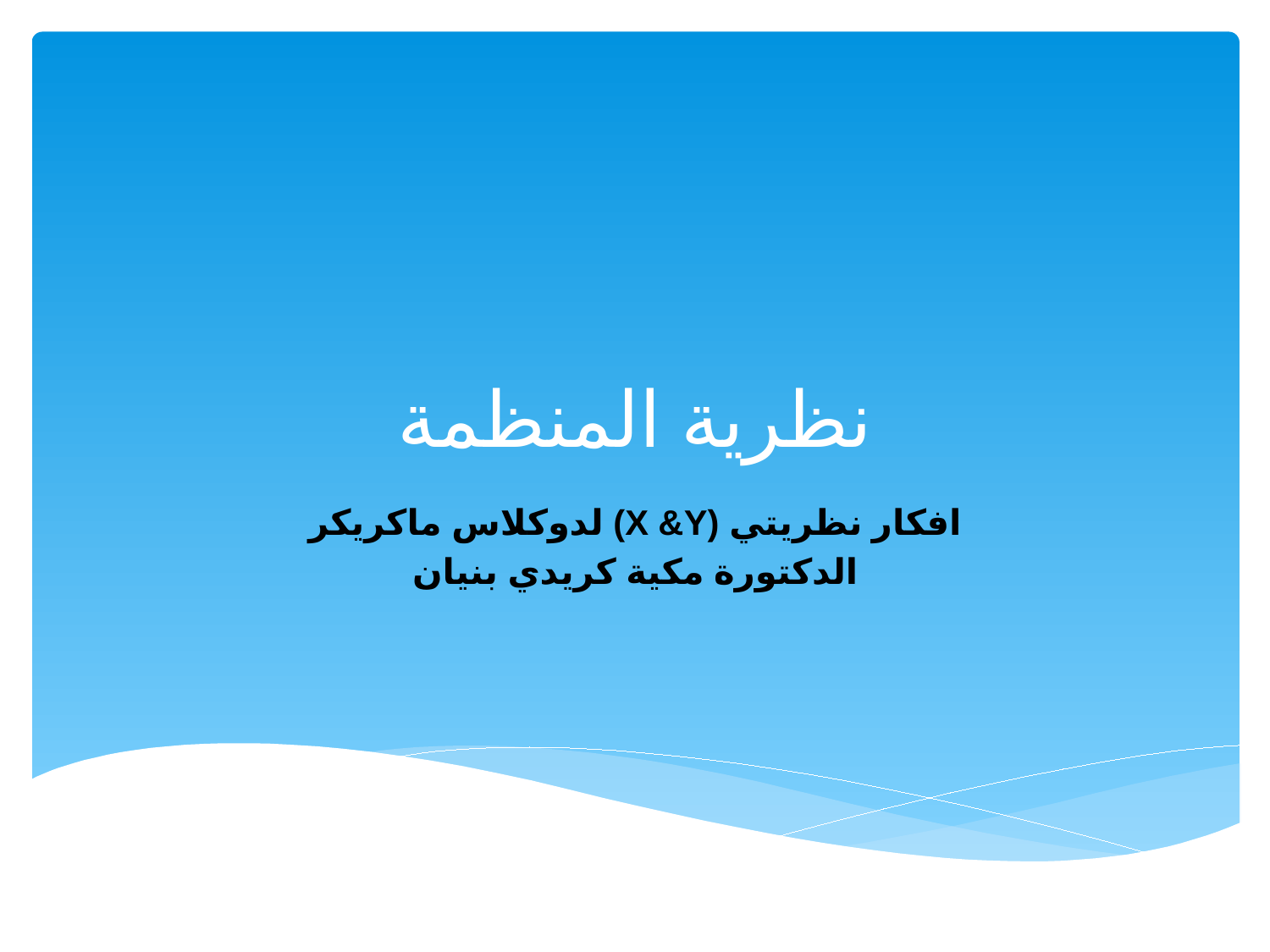

# نظرية المنظمة
افكار نظريتي (X &Y) لدوكلاس ماكريكر
الدكتورة مكية كريدي بنيان